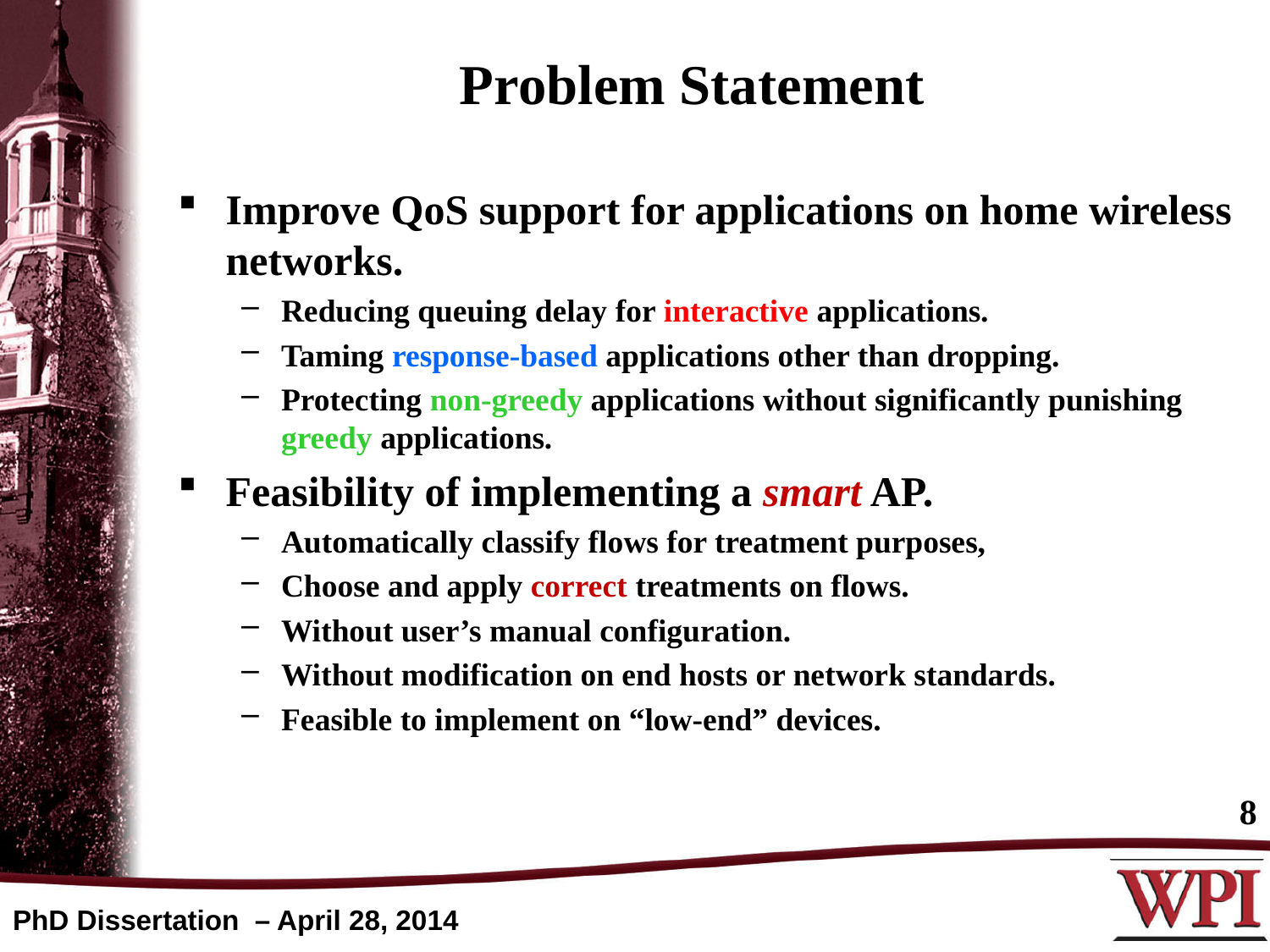

# Problem Statement
Improve QoS support for applications on home wireless networks.
Reducing queuing delay for interactive applications.
Taming response-based applications other than dropping.
Protecting non-greedy applications without significantly punishing greedy applications.
Feasibility of implementing a smart AP.
Automatically classify flows for treatment purposes,
Choose and apply correct treatments on flows.
Without user’s manual configuration.
Without modification on end hosts or network standards.
Feasible to implement on “low-end” devices.

8
PhD Dissertation  – April 28, 2014